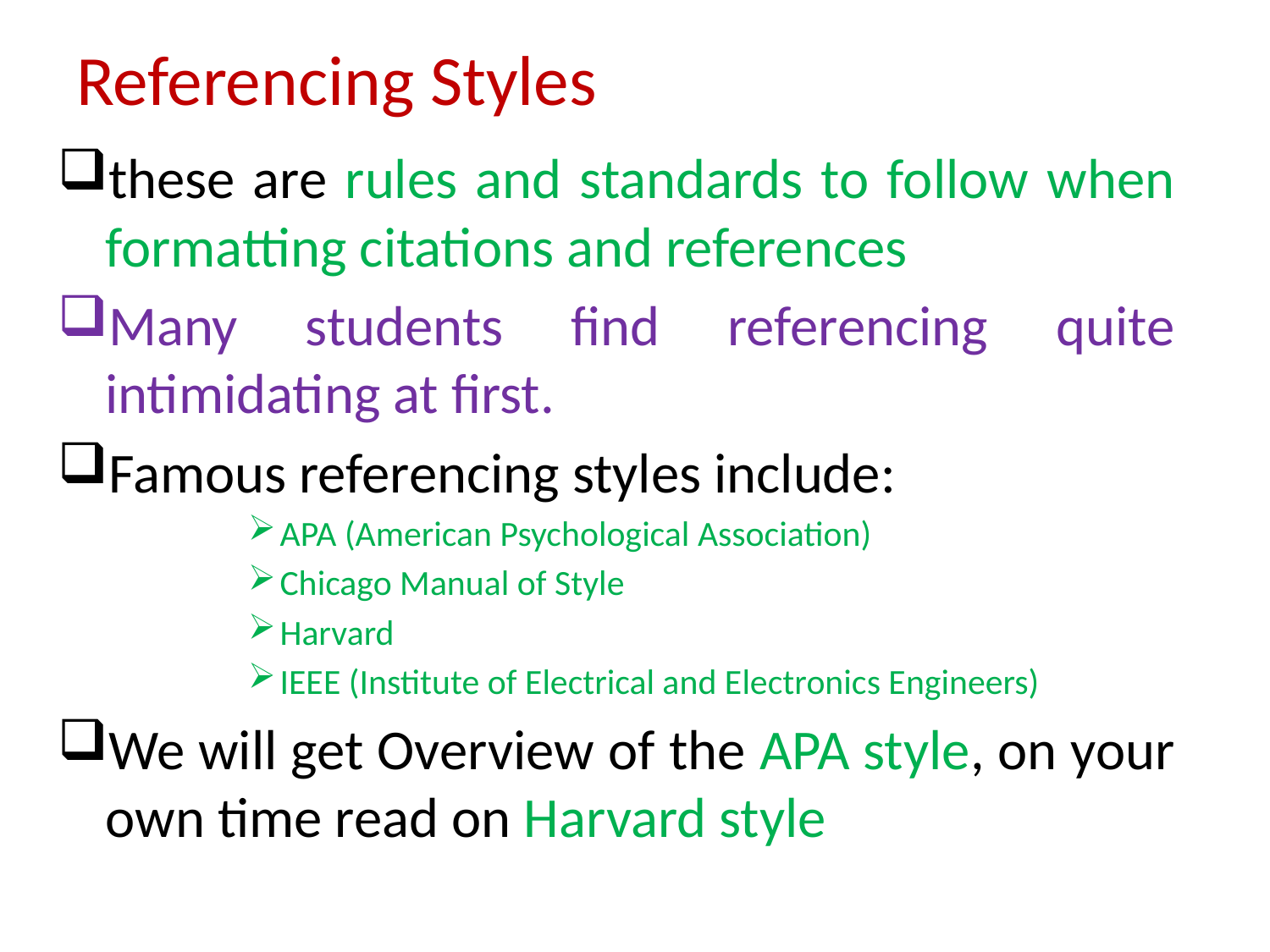

# Referencing Styles
these are rules and standards to follow when formatting citations and references
Many students find referencing quite intimidating at first.
Famous referencing styles include:
APA (American Psychological Association)
Chicago Manual of Style
Harvard
IEEE (Institute of Electrical and Electronics Engineers)
We will get Overview of the APA style, on your own time read on Harvard style